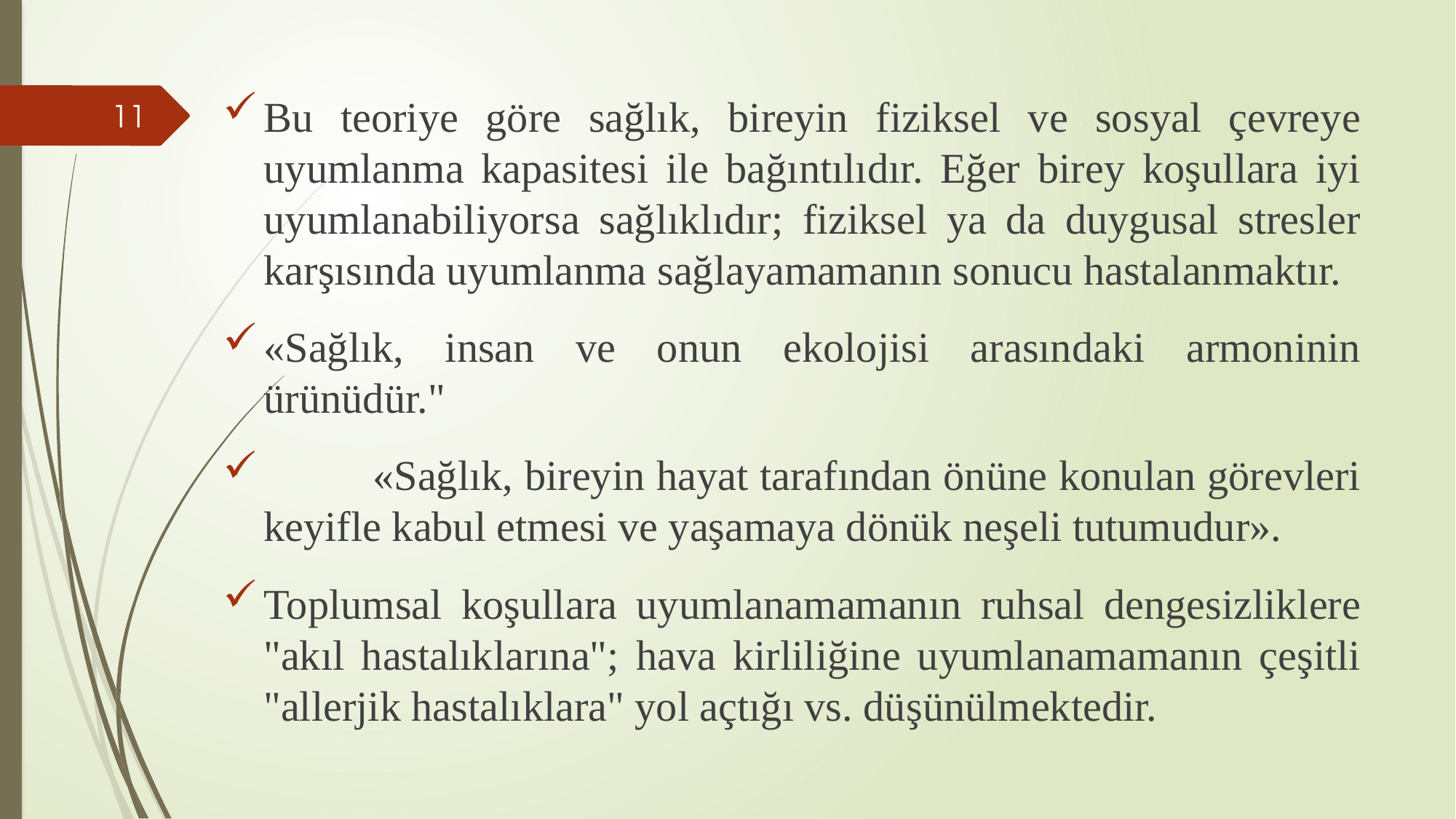

Bu teoriye göre sağlık, bireyin fiziksel ve sosyal çevreye uyumlanma kapasitesi ile bağıntılıdır. Eğer birey koşullara iyi uyumlanabiliyorsa sağlıklıdır; fiziksel ya da duygusal stresler karşısında uyumlanma sağlayamamanın sonucu hastalanmaktır.
«Sağlık, insan ve onun ekolojisi arasındaki armoninin ürünüdür."
	«Sağlık, bireyin hayat tarafından önüne konulan görevleri keyifle kabul etmesi ve yaşamaya dönük neşeli tutumudur».
Toplumsal koşullara uyumlanamamanın ruhsal dengesizliklere "akıl hastalıklarına"; hava kirliliğine uyumlanamamanın çeşitli "allerjik hastalıklara" yol açtığı vs. düşünülmektedir.

11